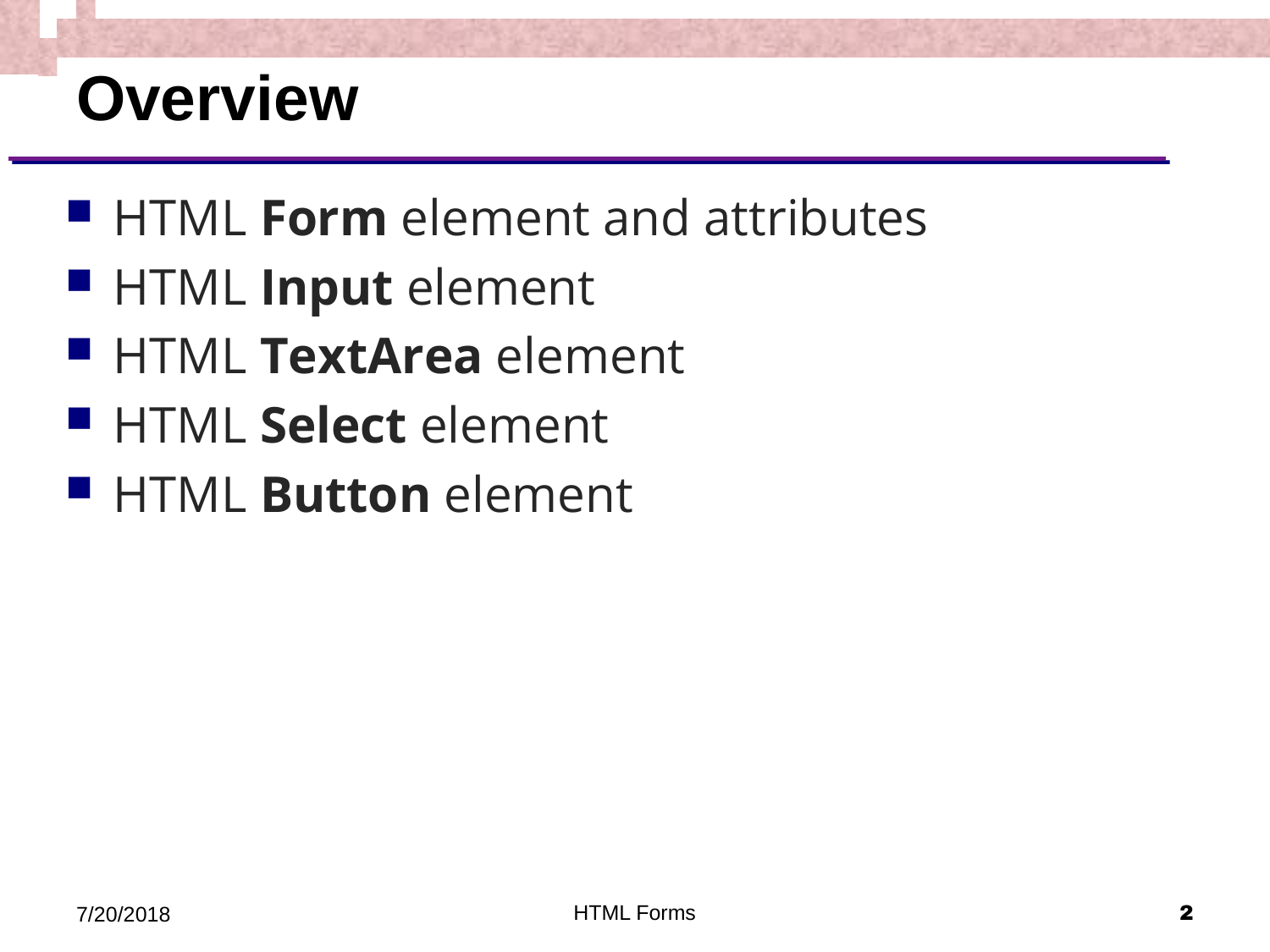

# Overview
HTML Form element and attributes
HTML Input element
HTML TextArea element
HTML Select element
HTML Button element

7/20/2018
HTML Forms
2